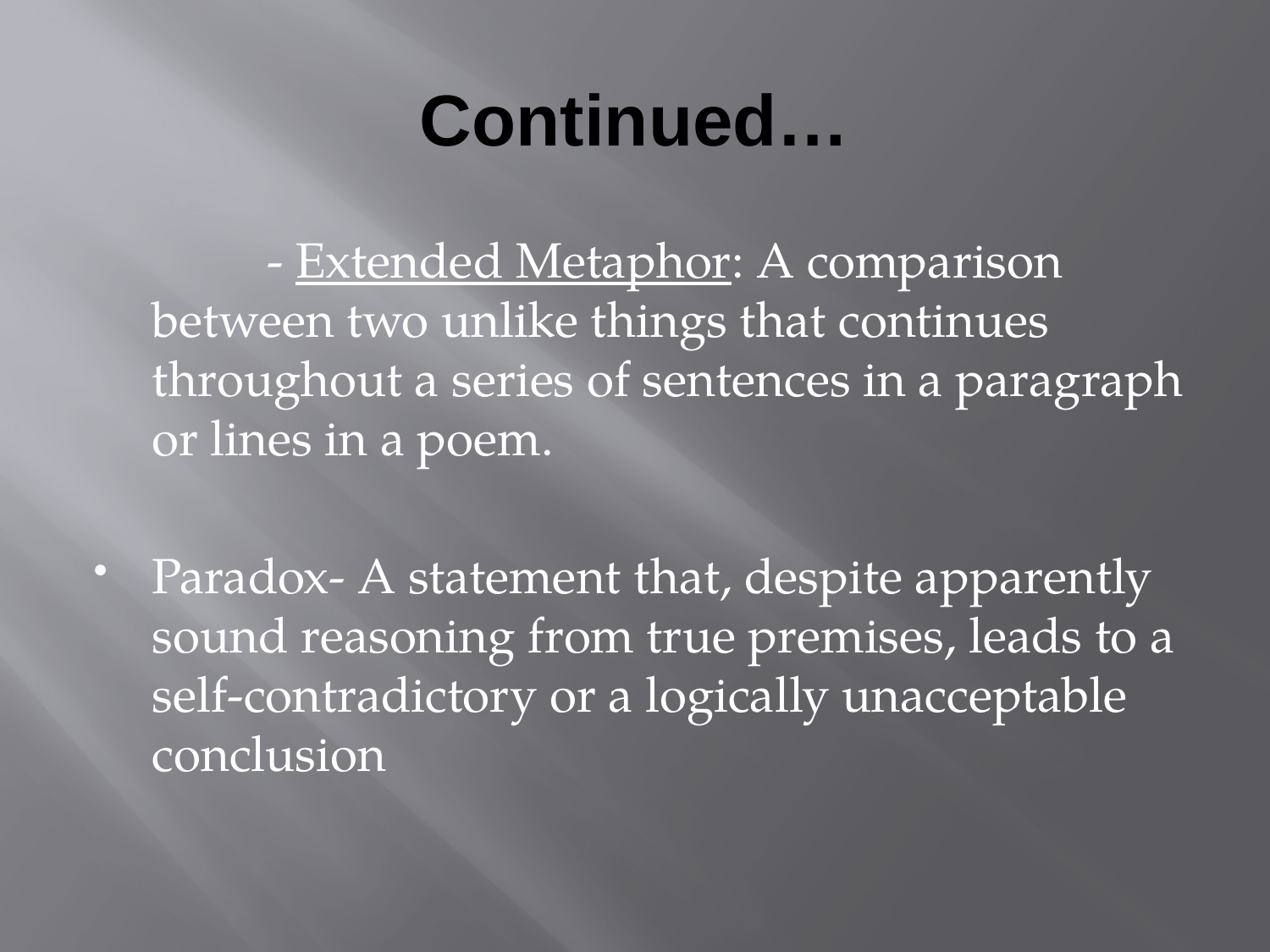

# Continued…
              - Extended Metaphor: A comparison between two unlike things that continues throughout a series of sentences in a paragraph or lines in a poem.

Paradox- A statement that, despite apparently sound reasoning from true premises, leads to a self-contradictory or a logically unacceptable conclusion